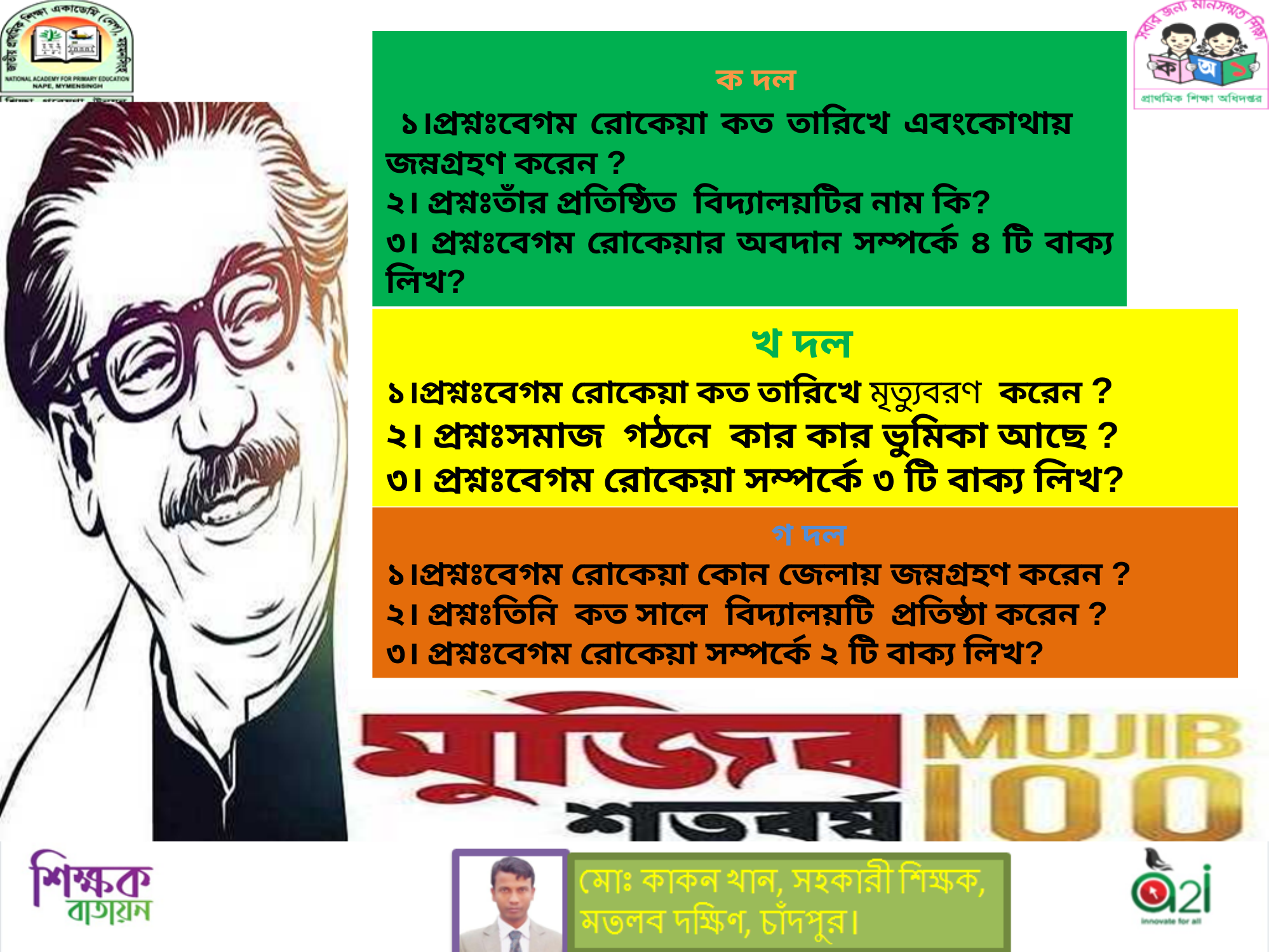

ক দল
 ১।প্রশ্নঃবেগম রোকেয়া কত তারিখে এবংকোথায়    জম্নগ্রহণ করেন ?
২। প্রশ্নঃতাঁর প্রতিষ্ঠিত  বিদ্যালয়টির নাম কি?
৩। প্রশ্নঃবেগম রোকেয়ার অবদান সম্পর্কে ৪ টি বাক্য লিখ?
 খ দল
১।প্রশ্নঃবেগম রোকেয়া কত তারিখে মৃত্যুবরণ  করেন ?
২। প্রশ্নঃসমাজ  গঠনে  কার কার ভুমিকা আছে ?
৩। প্রশ্নঃবেগম রোকেয়া সম্পর্কে ৩ টি বাক্য লিখ?
 গ দল
১।প্রশ্নঃবেগম রোকেয়া কোন জেলায় জম্নগ্রহণ করেন ?
২। প্রশ্নঃতিনি  কত সালে  বিদ্যালয়টি  প্রতিষ্ঠা করেন ?
৩। প্রশ্নঃবেগম রোকেয়া সম্পর্কে ২ টি বাক্য লিখ?